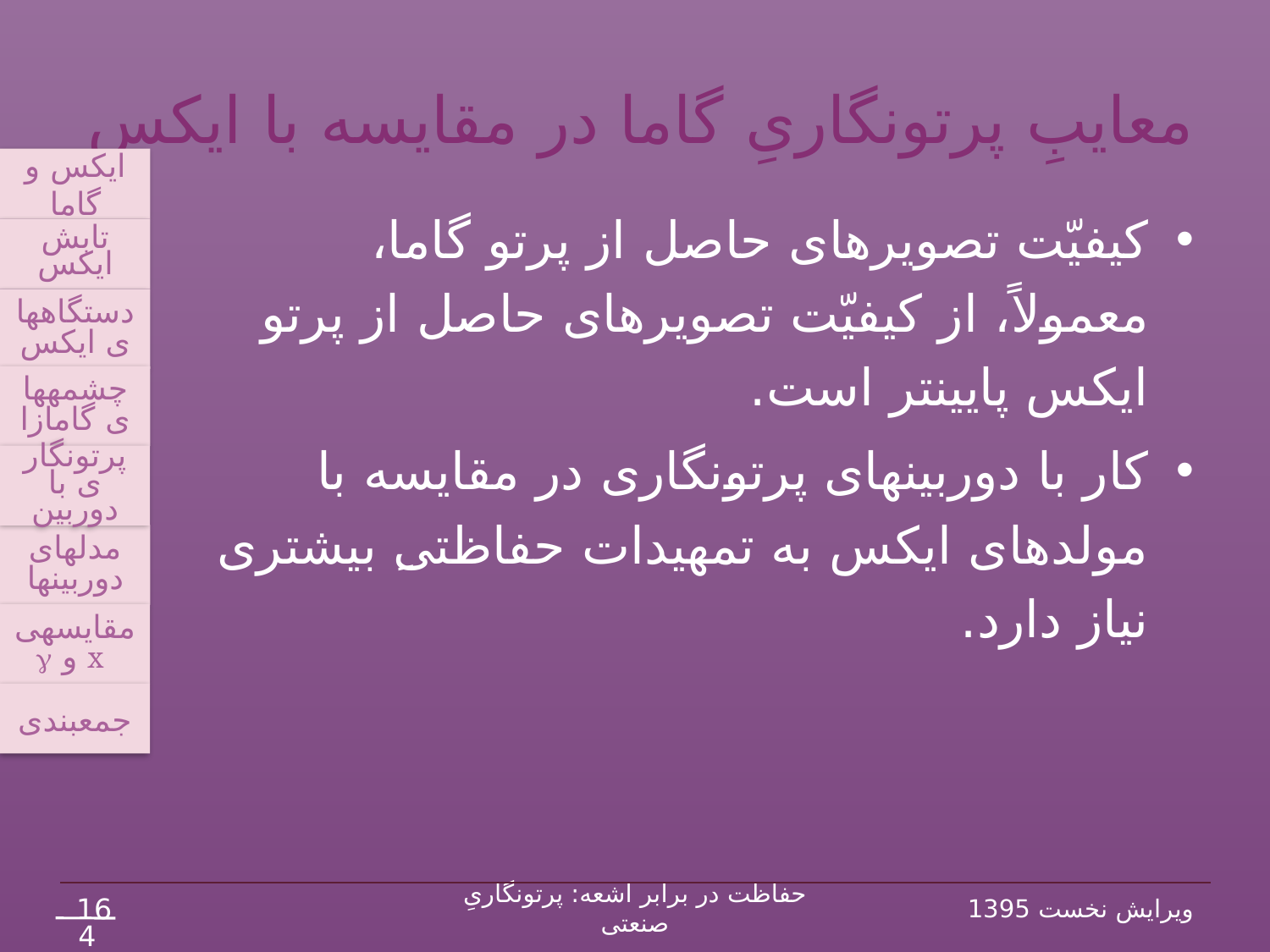

# معایبِ پرتونگاریِ گاما در مقایسه با ایکس
ایکس و گاما
تابش ایکس
دستگاه‏های ایکس
چشمه‏های گامازا
پرتونگاری با دوربین
مدل‏های دوربین‏ها
مقایسه‏ی
 x و γ
جمع‏بندی
کیفیّت تصویرهای حاصل از پرتو گاما، معمولاً، از کیفیّت تصویرهای حاصل از پرتو ایکس پایین‏تر است.
کار با دوربین‏های پرتونگاری در مقایسه با مولدهای ایکس به تمهیدات حفاظتی‏ِ بیش‏تری نیاز دارد.
16
حفاظت در برابر اشعه: پرتونگاریِ صنعتی
ویرایش نخست 1395
42